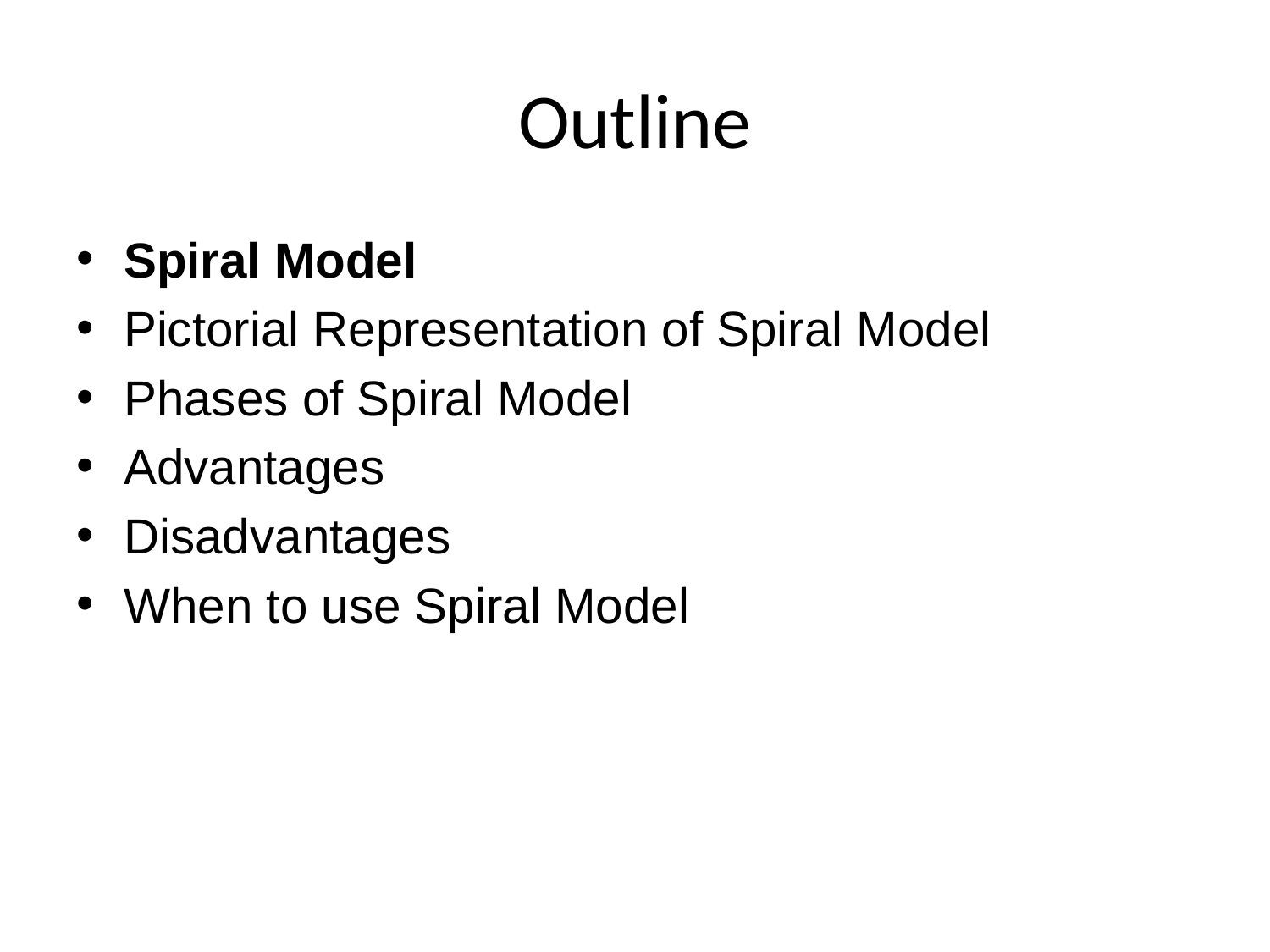

# Outline
Spiral Model
Pictorial Representation of Spiral Model
Phases of Spiral Model
Advantages
Disadvantages
When to use Spiral Model